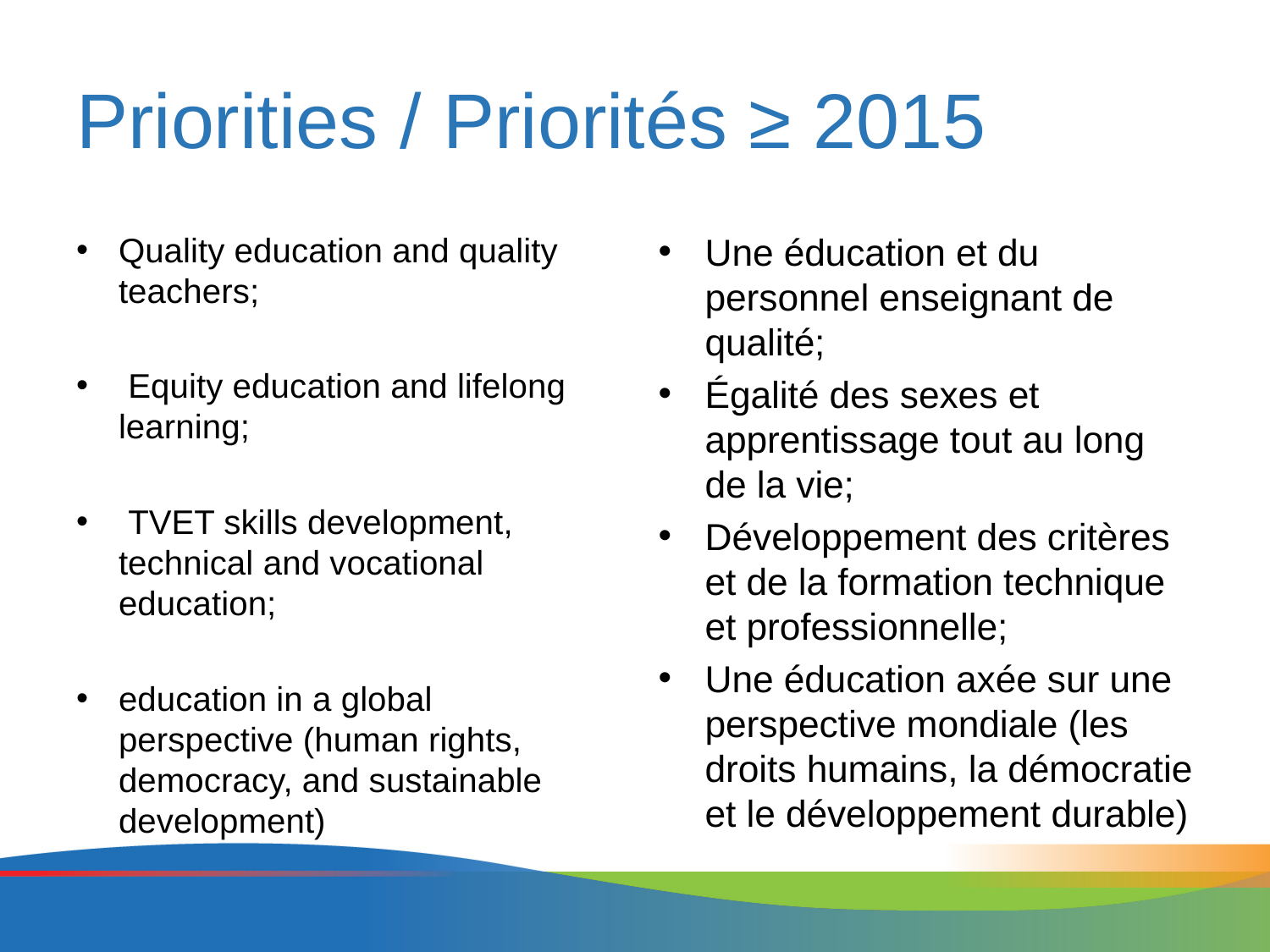

# Priorities / Priorités ≥ 2015
Quality education and quality teachers;

 Equity education and lifelong learning;

 TVET skills development, technical and vocational education;

education in a global perspective (human rights, democracy, and sustainable development)
Une éducation et du personnel enseignant de qualité;
Égalité des sexes et apprentissage tout au long de la vie;
Développement des critères et de la formation technique et professionnelle;
Une éducation axée sur une perspective mondiale (les droits humains, la démocratie et le développement durable)